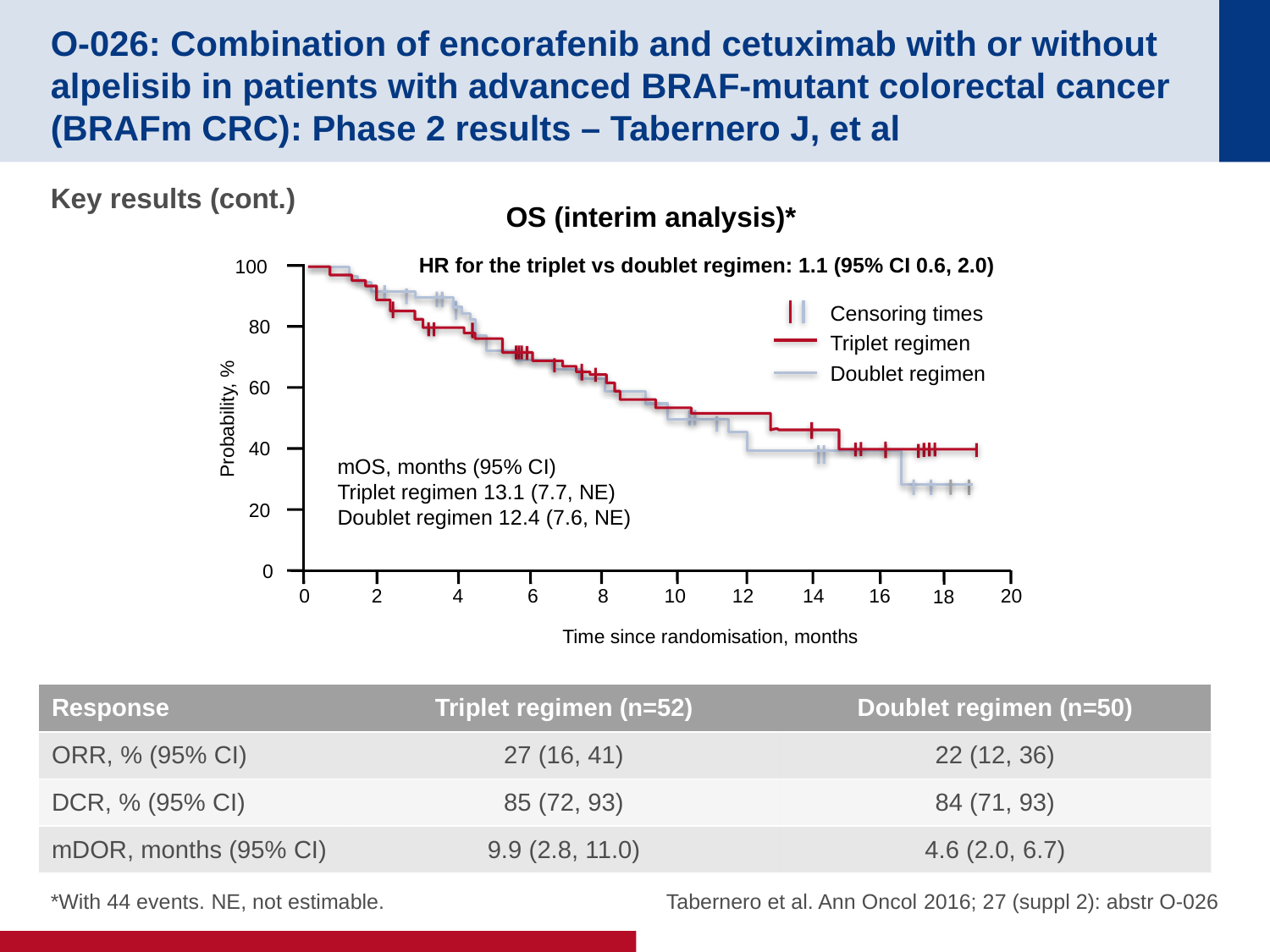

# O-026: Combination of encorafenib and cetuximab with or without alpelisib in patients with advanced BRAF-mutant colorectal cancer (BRAFm CRC): Phase 2 results – Tabernero J, et al
Key results (cont.)
OS (interim analysis)*
100

Censoring times
Triplet regimen
Doublet regimen
80

60

Probability, %
40
mOS, months (95% CI)
Triplet regimen 13.1 (7.7, NE)
Doublet regimen 12.4 (7.6, NE)

20

0

10
0
2
4
6
8
12
14
16
20
18
Time since randomisation, months
HR for the triplet vs doublet regimen: 1.1 (95% CI 0.6, 2.0)
| Response | Triplet regimen (n=52) | Doublet regimen (n=50) |
| --- | --- | --- |
| ORR, % (95% CI) | 27 (16, 41) | 22 (12, 36) |
| DCR, % (95% CI) | 85 (72, 93) | 84 (71, 93) |
| mDOR, months (95% CI) | 9.9 (2.8, 11.0) | 4.6 (2.0, 6.7) |
*With 44 events. NE, not estimable.
Tabernero et al. Ann Oncol 2016; 27 (suppl 2): abstr O-026